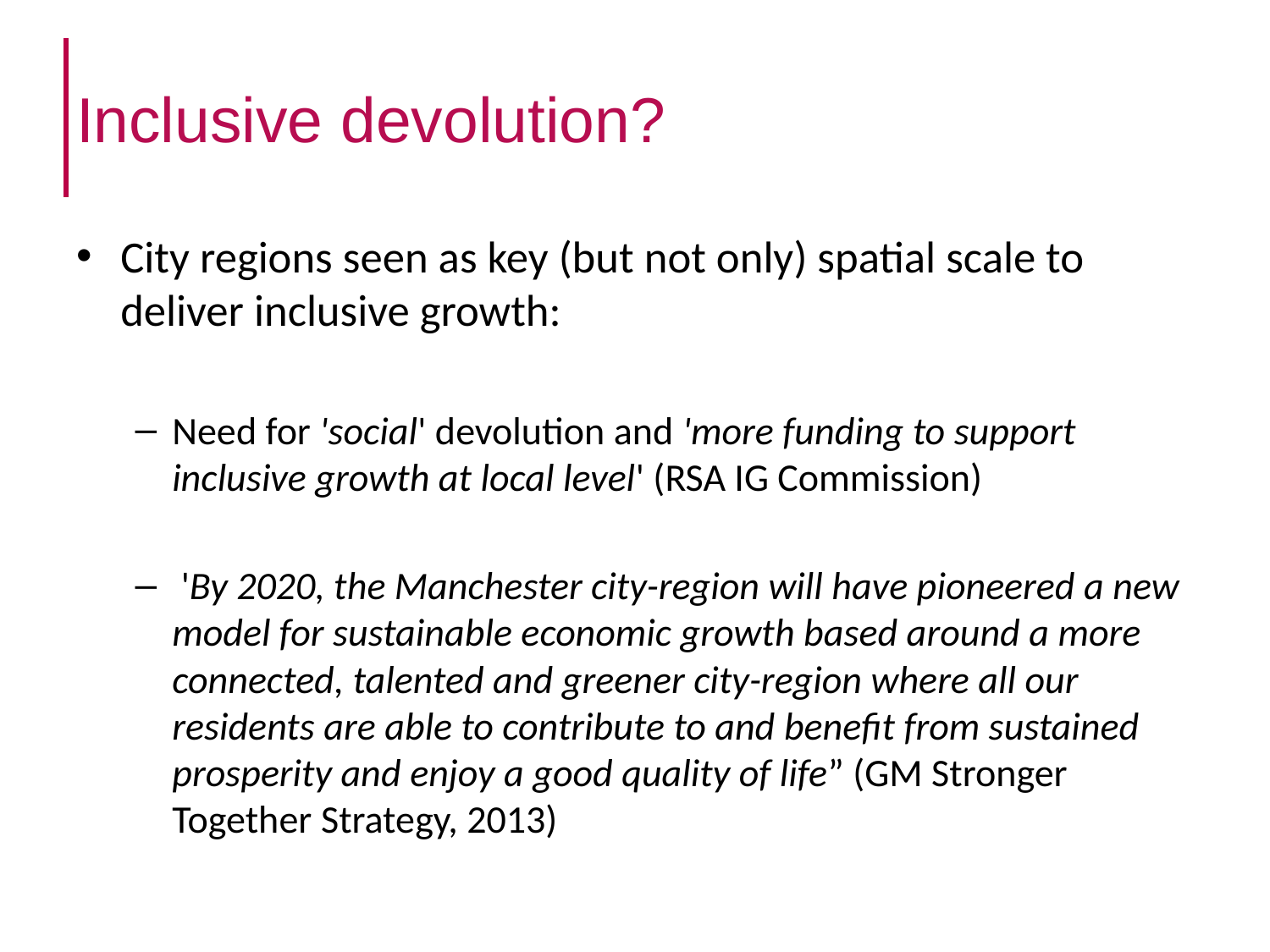

# Inclusive devolution?
City regions seen as key (but not only) spatial scale to deliver inclusive growth:

Need for 'social' devolution and 'more funding to support inclusive growth at local level' (RSA IG Commission)

 'By 2020, the Manchester city-region will have pioneered a new model for sustainable economic growth based around a more connected, talented and greener city-region where all our residents are able to contribute to and benefit from sustained prosperity and enjoy a good quality of life” (GM Stronger Together Strategy, 2013)